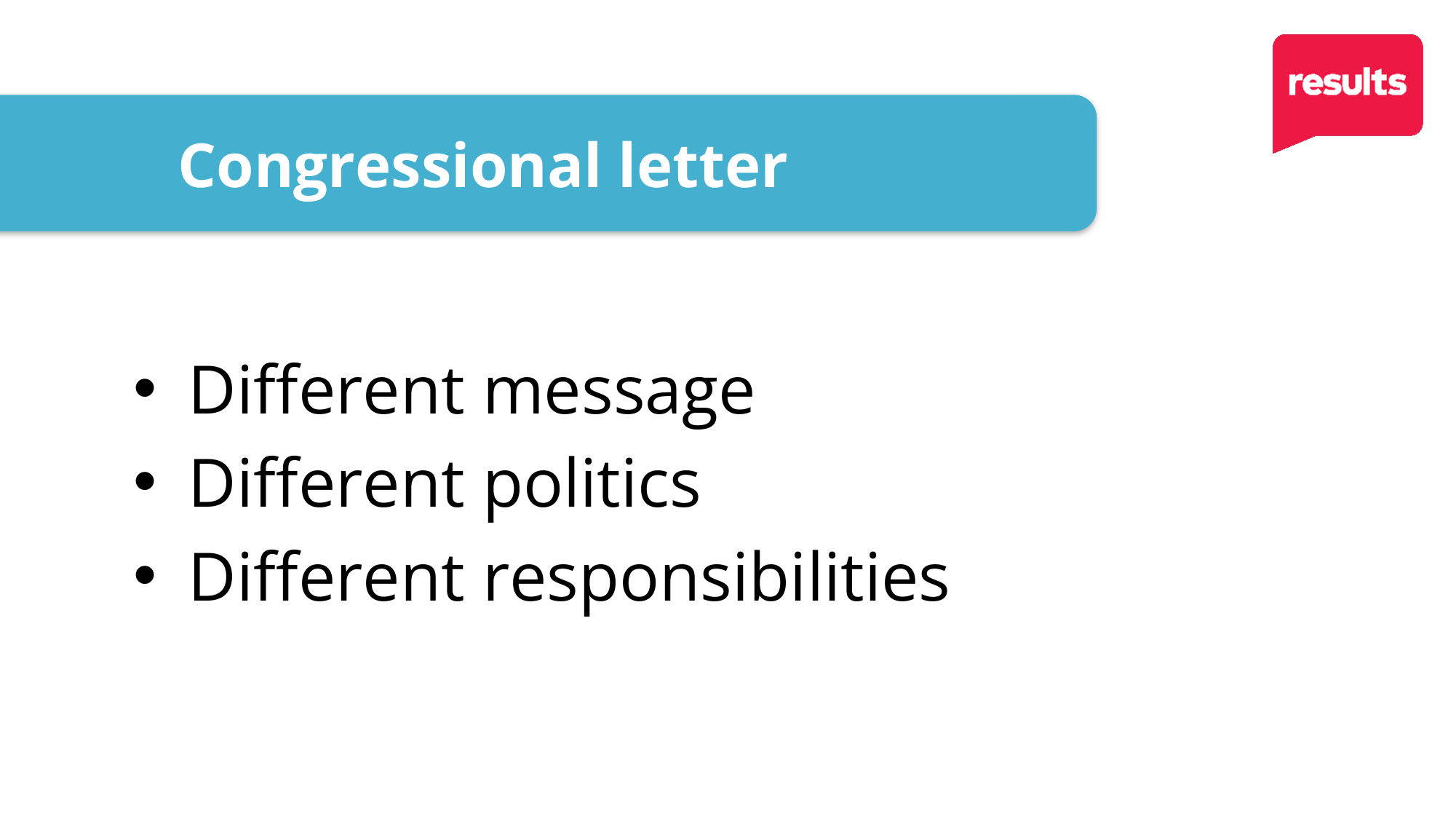

Congressional letter

Different message
Different politics
Different responsibilities